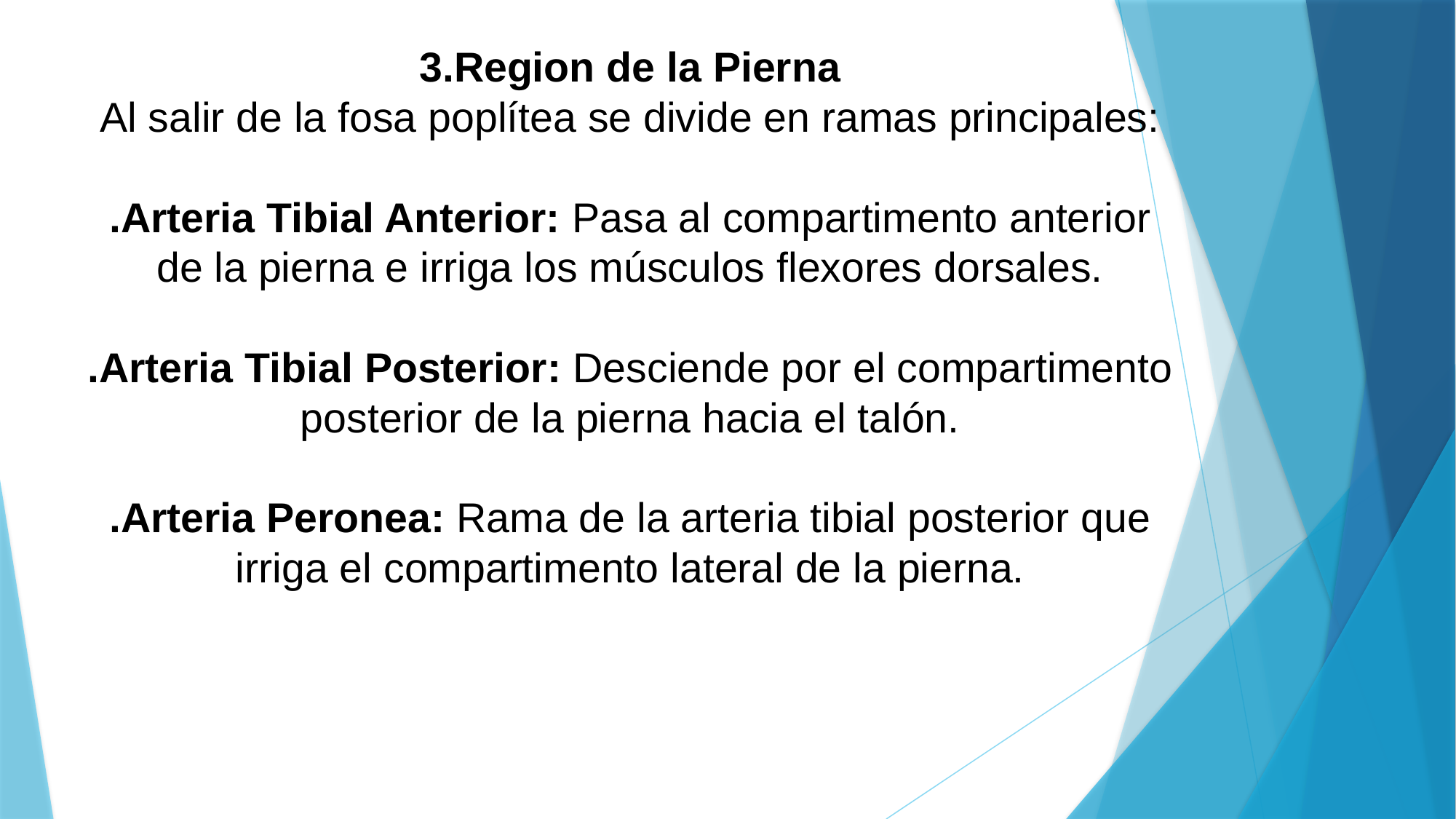

# 3.Region de la Pierna Al salir de la fosa poplítea se divide en ramas principales: .Arteria Tibial Anterior: Pasa al compartimento anterior de la pierna e irriga los músculos flexores dorsales. .Arteria Tibial Posterior: Desciende por el compartimento posterior de la pierna hacia el talón. .Arteria Peronea: Rama de la arteria tibial posterior que irriga el compartimento lateral de la pierna.